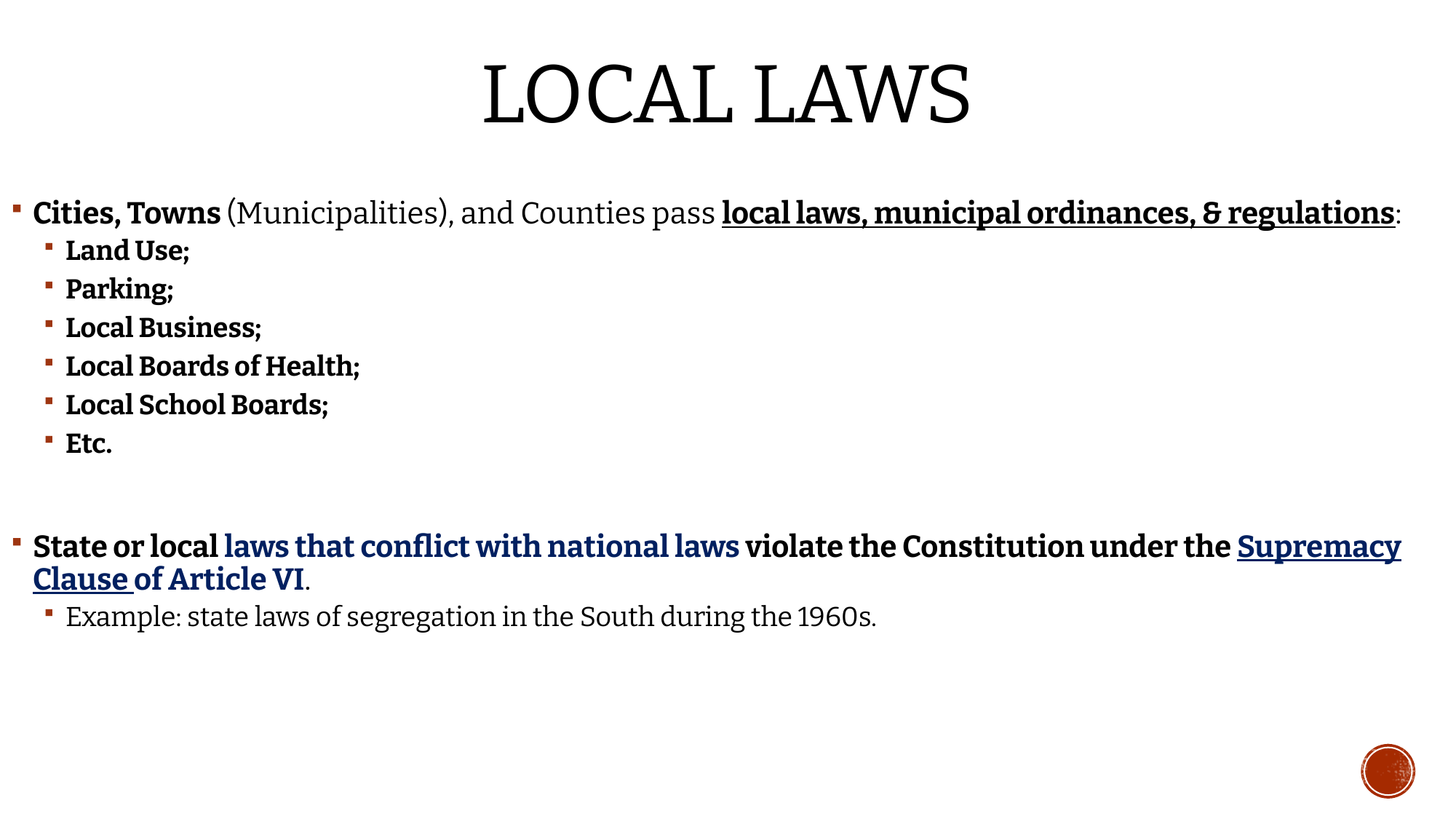

# Local Laws
Cities, Towns (Municipalities), and Counties pass local laws, municipal ordinances, & regulations:
Land Use;
Parking;
Local Business;
Local Boards of Health;
Local School Boards;
Etc.

State or local laws that conflict with national laws violate the Constitution under the Supremacy Clause of Article VI.
Example: state laws of segregation in the South during the 1960s.